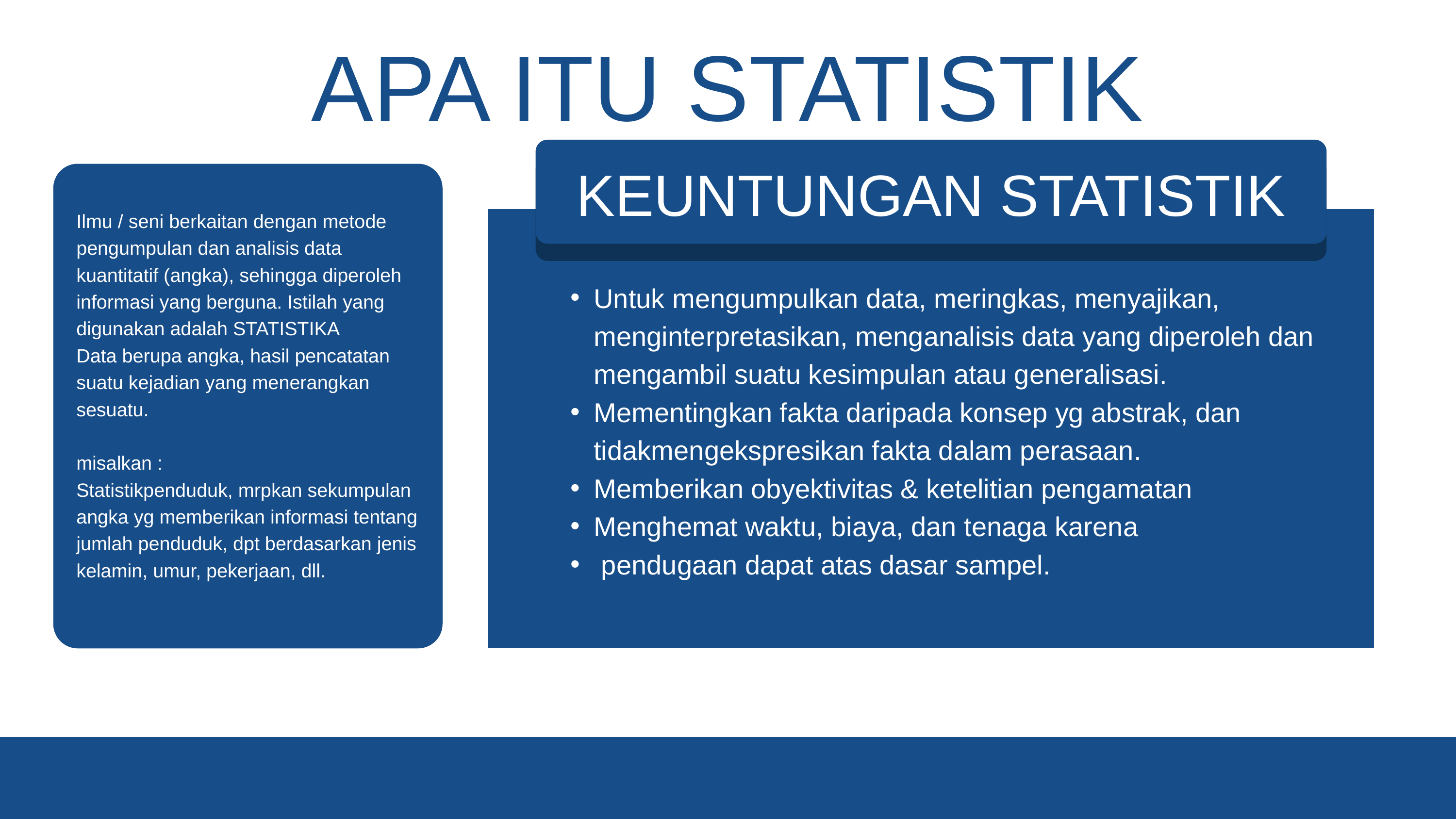

APA ITU STATISTIK

KEUNTUNGAN STATISTIK

Ilmu / seni berkaitan dengan metode pengumpulan dan analisis data kuantitatif (angka), sehingga diperoleh informasi yang berguna. Istilah yang digunakan adalah STATISTIKA
Data berupa angka, hasil pencatatan suatu kejadian yang menerangkan sesuatu.

misalkan :
Statistikpenduduk, mrpkan sekumpulan angka yg memberikan informasi tentang jumlah penduduk, dpt berdasarkan jenis kelamin, umur, pekerjaan, dll.

Untuk mengumpulkan data, meringkas, menyajikan, menginterpretasikan, menganalisis data yang diperoleh dan mengambil suatu kesimpulan atau generalisasi.
Mementingkan fakta daripada konsep yg abstrak, dan tidakmengekspresikan fakta dalam perasaan.
Memberikan obyektivitas & ketelitian pengamatan
Menghemat waktu, biaya, dan tenaga karena
 pendugaan dapat atas dasar sampel.